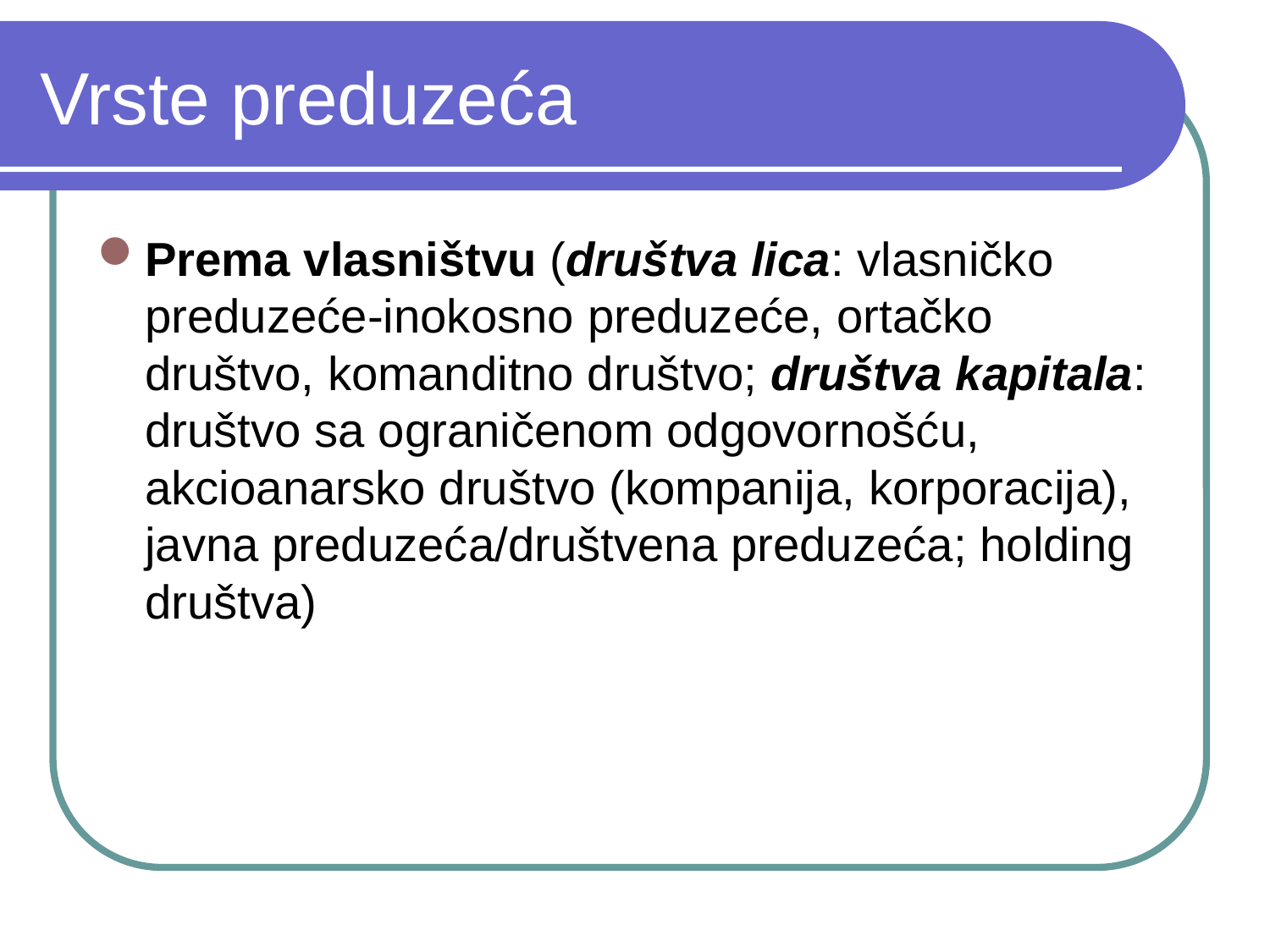

# Vrste preduzeća
Prema vlasništvu (društva lica: vlasničko preduzeće-inokosno preduzeće, ortačko društvo, komanditno društvo; društva kapitala: društvo sa ograničenom odgovornošću, akcioanarsko društvo (kompanija, korporacija), javna preduzeća/društvena preduzeća; holding društva)